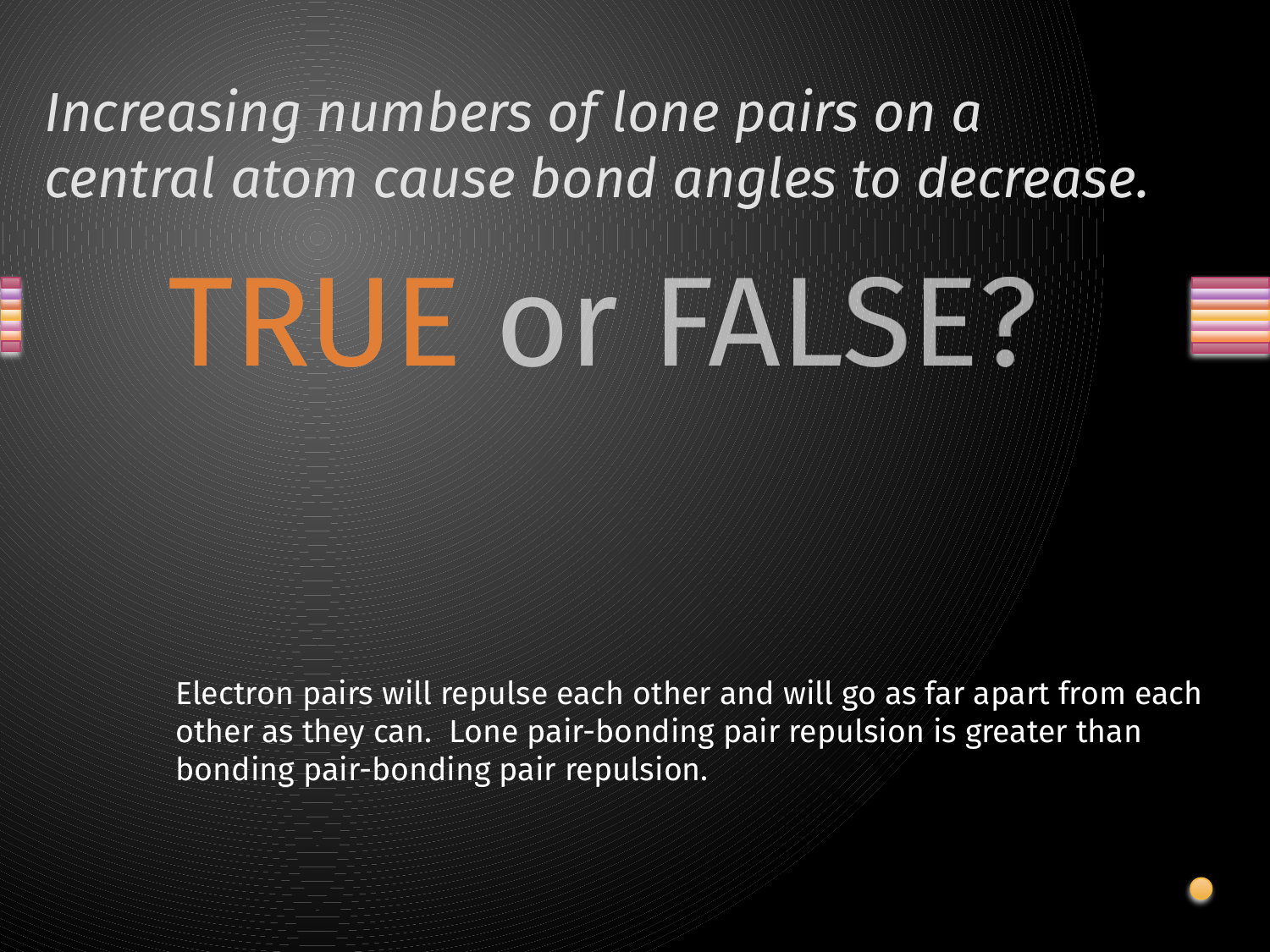

# Increasing numbers of lone pairs on a central atom cause bond angles to decrease.
Electron pairs will repulse each other and will go as far apart from each
other as they can.  Lone pair-bonding pair repulsion is greater than
bonding pair-bonding pair repulsion.